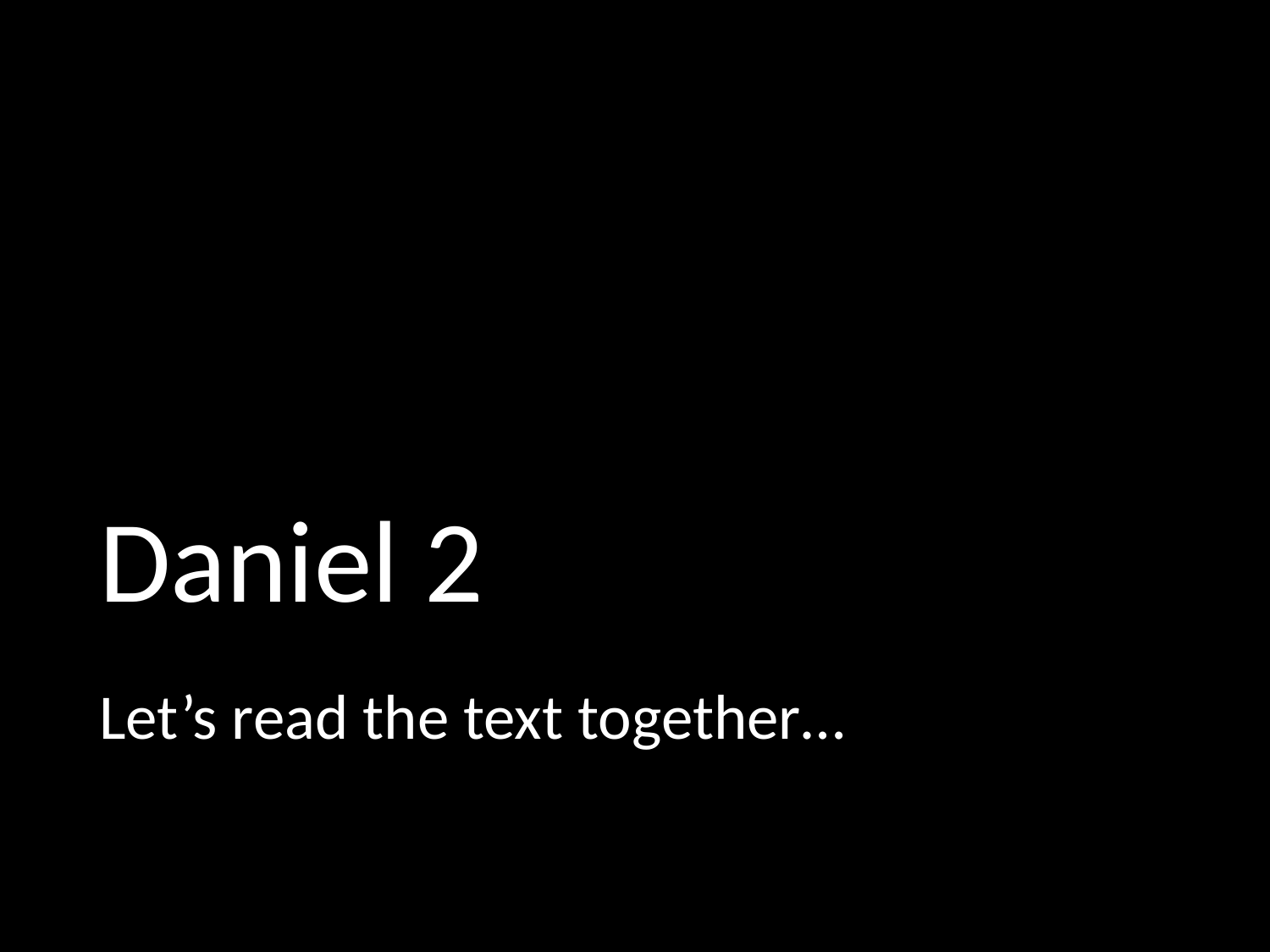

# Daniel 2
Let’s read the text together…